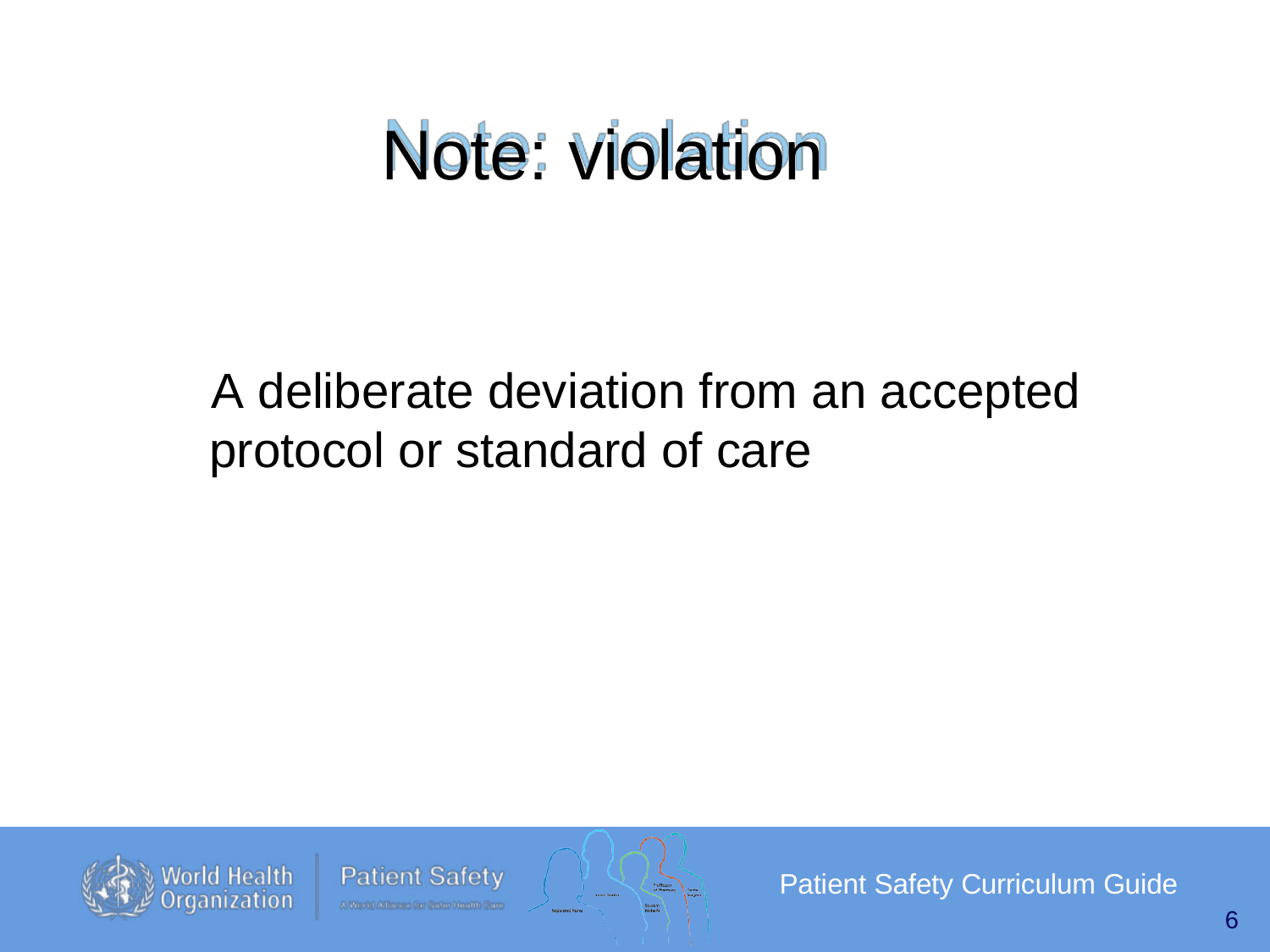

# Note: violation

A deliberate deviation from an accepted protocol or standard of care
Patient Safety Curriculum Guide
6